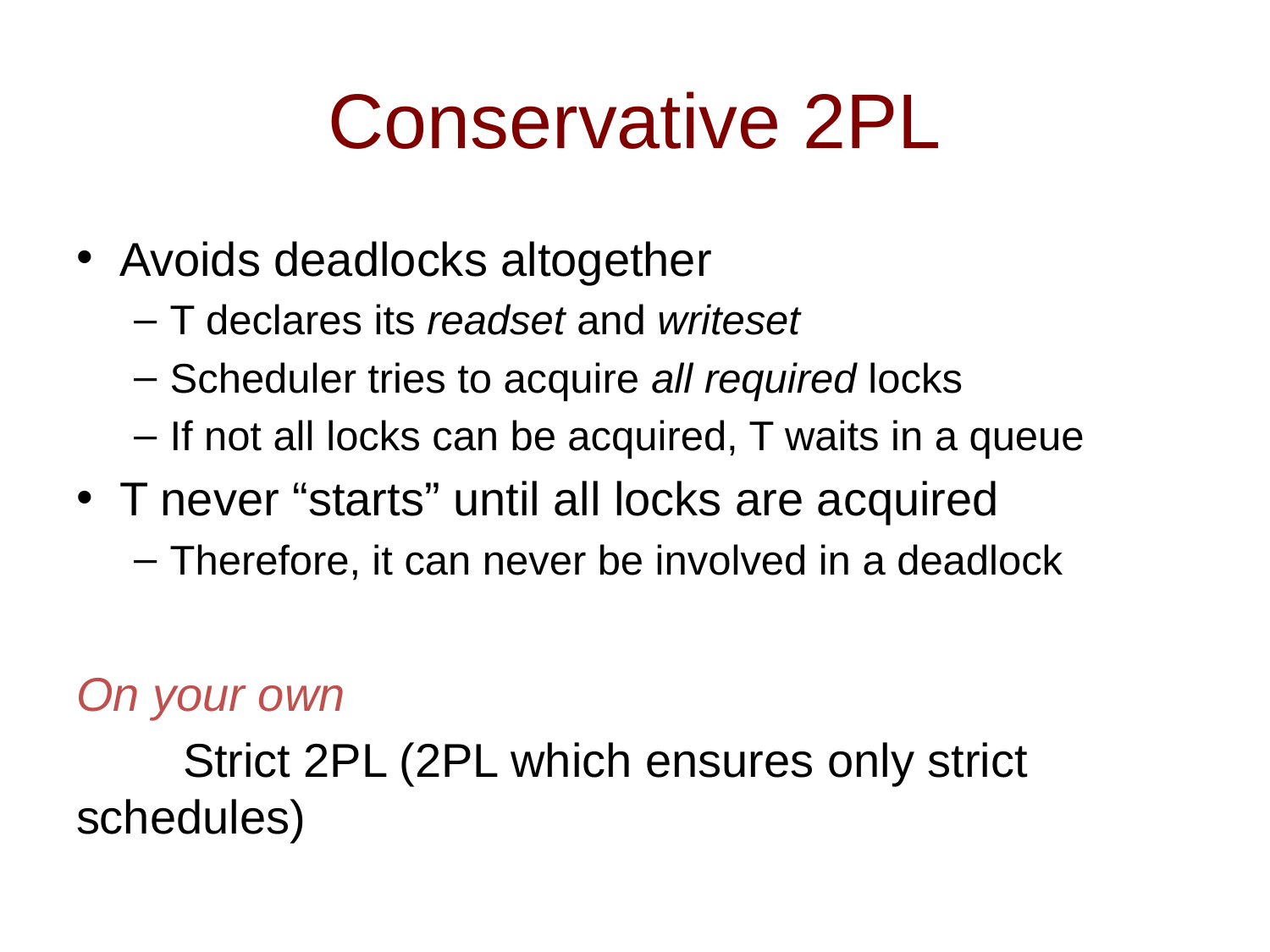

# Conservative 2PL
Avoids deadlocks altogether
T declares its readset and writeset
Scheduler tries to acquire all required locks
If not all locks can be acquired, T waits in a queue
T never “starts” until all locks are acquired
Therefore, it can never be involved in a deadlock

On your own
	Strict 2PL (2PL which ensures only strict schedules)